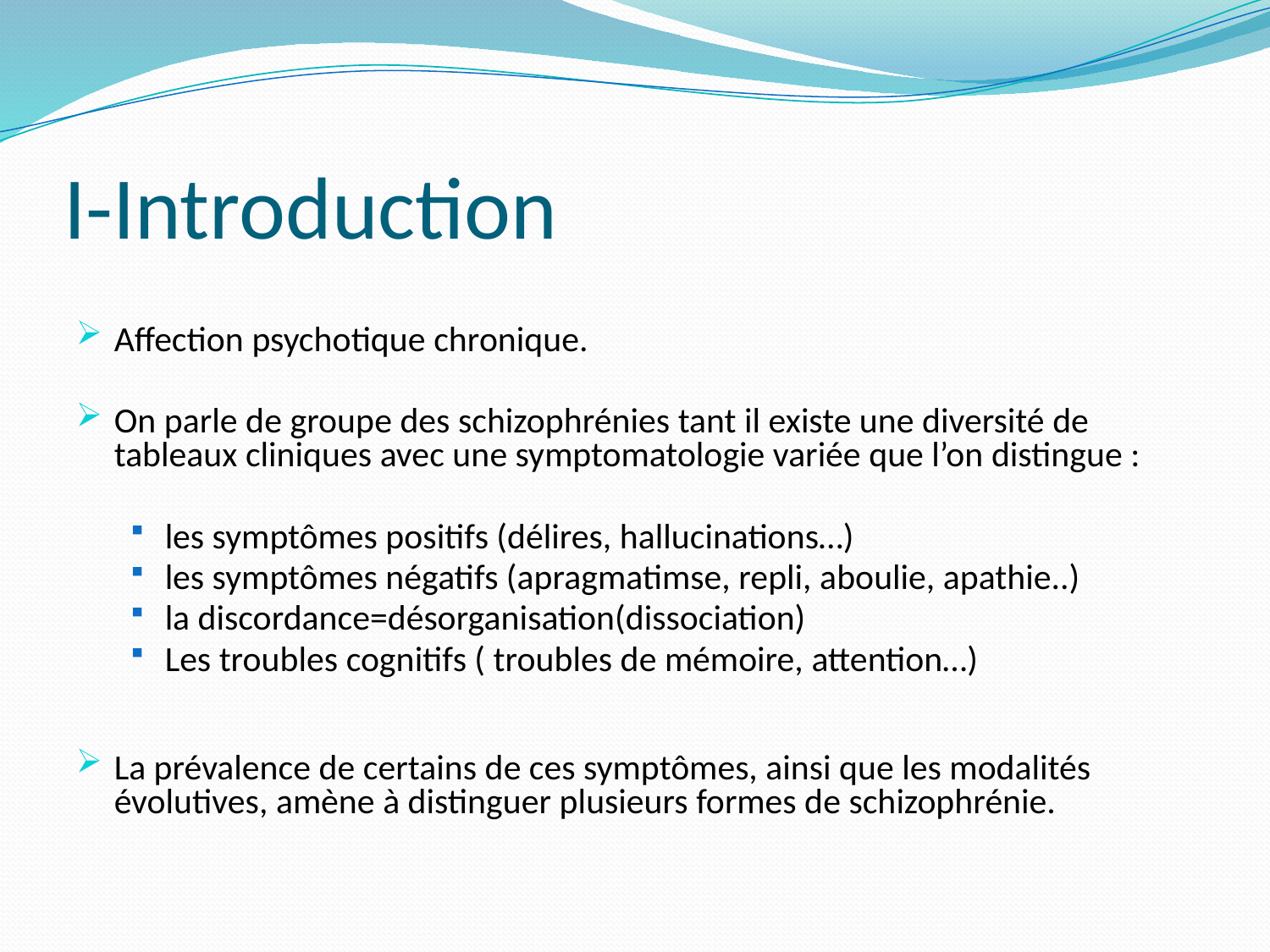

# I-Introduction

Affection psychotique chronique.

On parle de groupe des schizophrénies tant il existe une diversité de tableaux cliniques avec une symptomatologie variée que l’on distingue :

les symptômes positifs (délires, hallucinations…)
les symptômes négatifs (apragmatimse, repli, aboulie, apathie..)
la discordance=désorganisation(dissociation)
Les troubles cognitifs ( troubles de mémoire, attention…)

La prévalence de certains de ces symptômes, ainsi que les modalités évolutives, amène à distinguer plusieurs formes de schizophrénie.